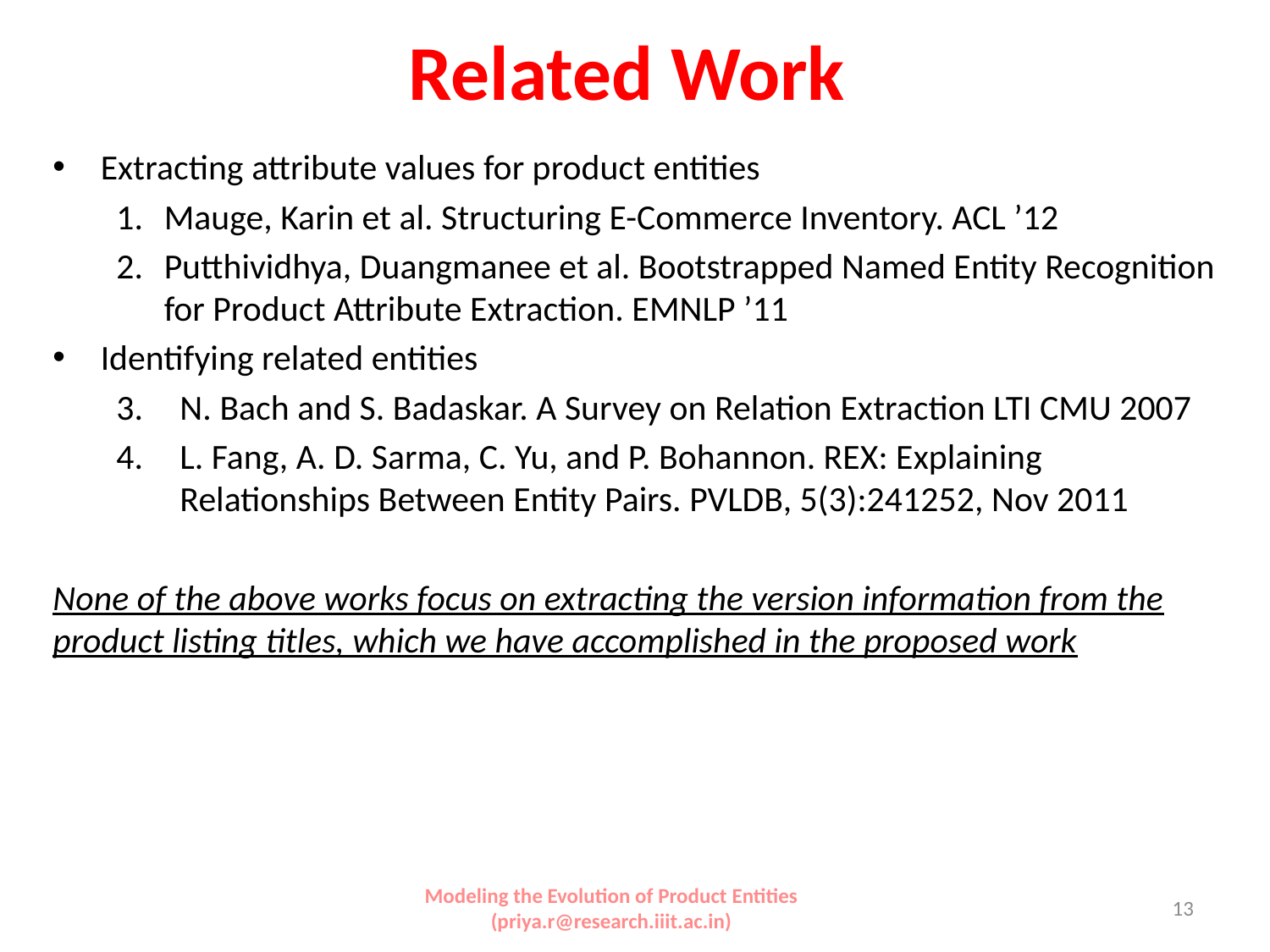

# Related Work
Extracting attribute values for product entities
Mauge, Karin et al. Structuring E-Commerce Inventory. ACL ’12
Putthividhya, Duangmanee et al. Bootstrapped Named Entity Recognition for Product Attribute Extraction. EMNLP ’11
Identifying related entities
N. Bach and S. Badaskar. A Survey on Relation Extraction LTI CMU 2007
L. Fang, A. D. Sarma, C. Yu, and P. Bohannon. REX: Explaining Relationships Between Entity Pairs. PVLDB, 5(3):241252, Nov 2011

None of the above works focus on extracting the version information from the product listing titles, which we have accomplished in the proposed work

Modeling the Evolution of Product Entities (priya.r@research.iiit.ac.in)
13